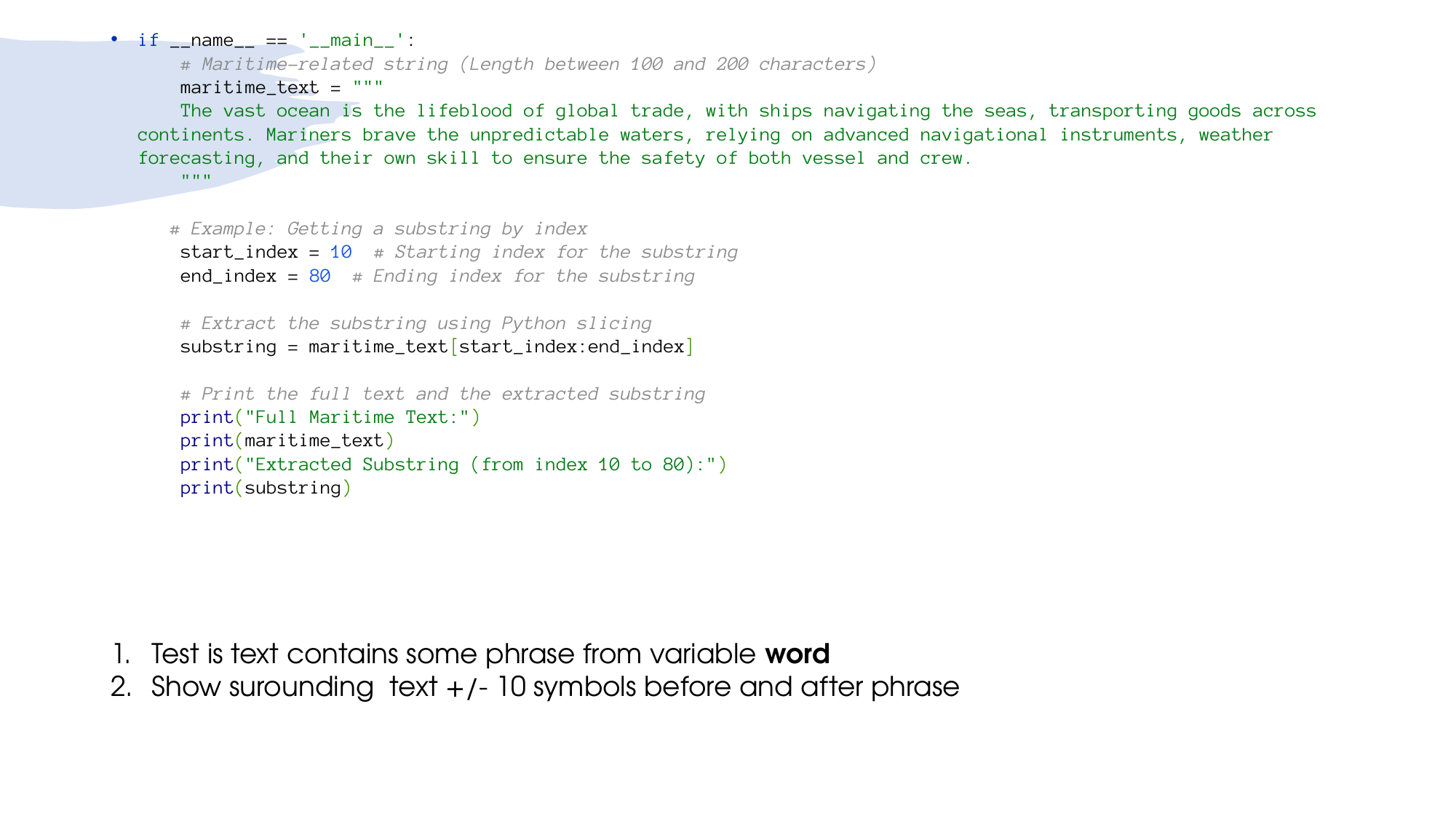

if __name__ == '__main__':
    # Maritime-related string (Length between 100 and 200 characters)
    maritime_text = """
    The vast ocean is the lifeblood of global trade, with ships navigating the seas, transporting goods across continents. Mariners brave the unpredictable waters, relying on advanced navigational instruments, weather forecasting, and their own skill to ensure the safety of both vessel and crew.
    """
   # Example: Getting a substring by index
    start_index = 10  # Starting index for the substring
    end_index = 80  # Ending index for the substring
    # Extract the substring using Python slicing
    substring = maritime_text[start_index:end_index]
    # Print the full text and the extracted substring
    print("Full Maritime Text:")
    print(maritime_text)
    print("Extracted Substring (from index 10 to 80):")
    print(substring)

Test is text contains some phrase from variable word
Show surounding  text +/- 10 symbols before and after phrase